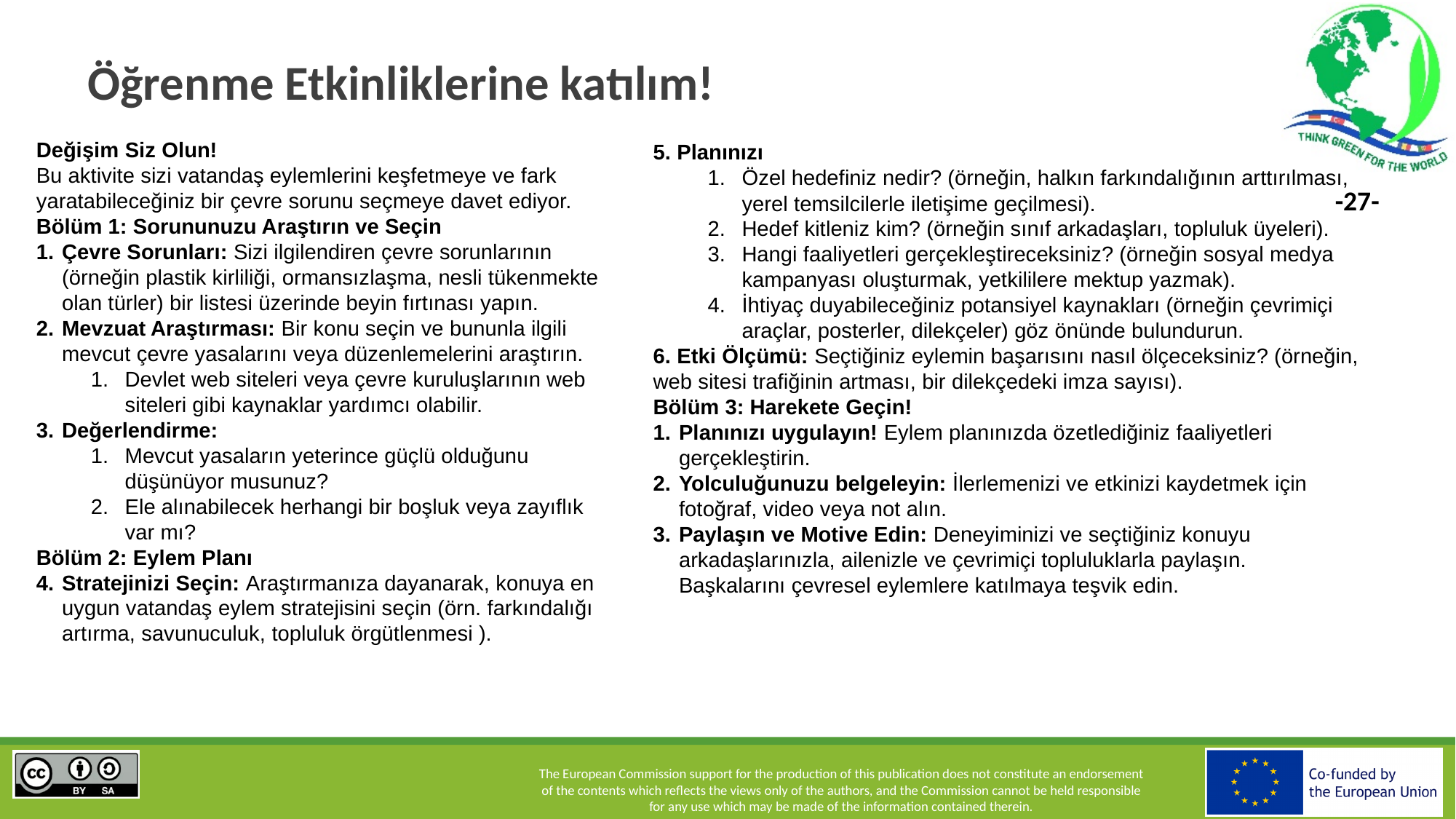

# Öğrenme Etkinliklerine katılım!
Değişim Siz Olun!
Bu aktivite sizi vatandaş eylemlerini keşfetmeye ve fark yaratabileceğiniz bir çevre sorunu seçmeye davet ediyor.
Bölüm 1: Sorununuzu Araştırın ve Seçin
Çevre Sorunları: Sizi ilgilendiren çevre sorunlarının (örneğin plastik kirliliği, ormansızlaşma, nesli tükenmekte olan türler) bir listesi üzerinde beyin fırtınası yapın.
Mevzuat Araştırması: Bir konu seçin ve bununla ilgili mevcut çevre yasalarını veya düzenlemelerini araştırın.
Devlet web siteleri veya çevre kuruluşlarının web siteleri gibi kaynaklar yardımcı olabilir.
Değerlendirme:
Mevcut yasaların yeterince güçlü olduğunu düşünüyor musunuz?
Ele alınabilecek herhangi bir boşluk veya zayıflık var mı?
Bölüm 2: Eylem Planı
Stratejinizi Seçin: Araştırmanıza dayanarak, konuya en uygun vatandaş eylem stratejisini seçin (örn. farkındalığı artırma, savunuculuk, topluluk örgütlenmesi ).
5. Planınızı
Özel hedefiniz nedir? (örneğin, halkın farkındalığının arttırılması, yerel temsilcilerle iletişime geçilmesi).
Hedef kitleniz kim? (örneğin sınıf arkadaşları, topluluk üyeleri).
Hangi faaliyetleri gerçekleştireceksiniz? (örneğin sosyal medya kampanyası oluşturmak, yetkililere mektup yazmak).
İhtiyaç duyabileceğiniz potansiyel kaynakları (örneğin çevrimiçi araçlar, posterler, dilekçeler) göz önünde bulundurun.
6. Etki Ölçümü: Seçtiğiniz eylemin başarısını nasıl ölçeceksiniz? (örneğin, web sitesi trafiğinin artması, bir dilekçedeki imza sayısı).
Bölüm 3: Harekete Geçin!
Planınızı uygulayın! Eylem planınızda özetlediğiniz faaliyetleri gerçekleştirin.
Yolculuğunuzu belgeleyin: İlerlemenizi ve etkinizi kaydetmek için fotoğraf, video veya not alın.
Paylaşın ve Motive Edin: Deneyiminizi ve seçtiğiniz konuyu arkadaşlarınızla, ailenizle ve çevrimiçi topluluklarla paylaşın. Başkalarını çevresel eylemlere katılmaya teşvik edin.